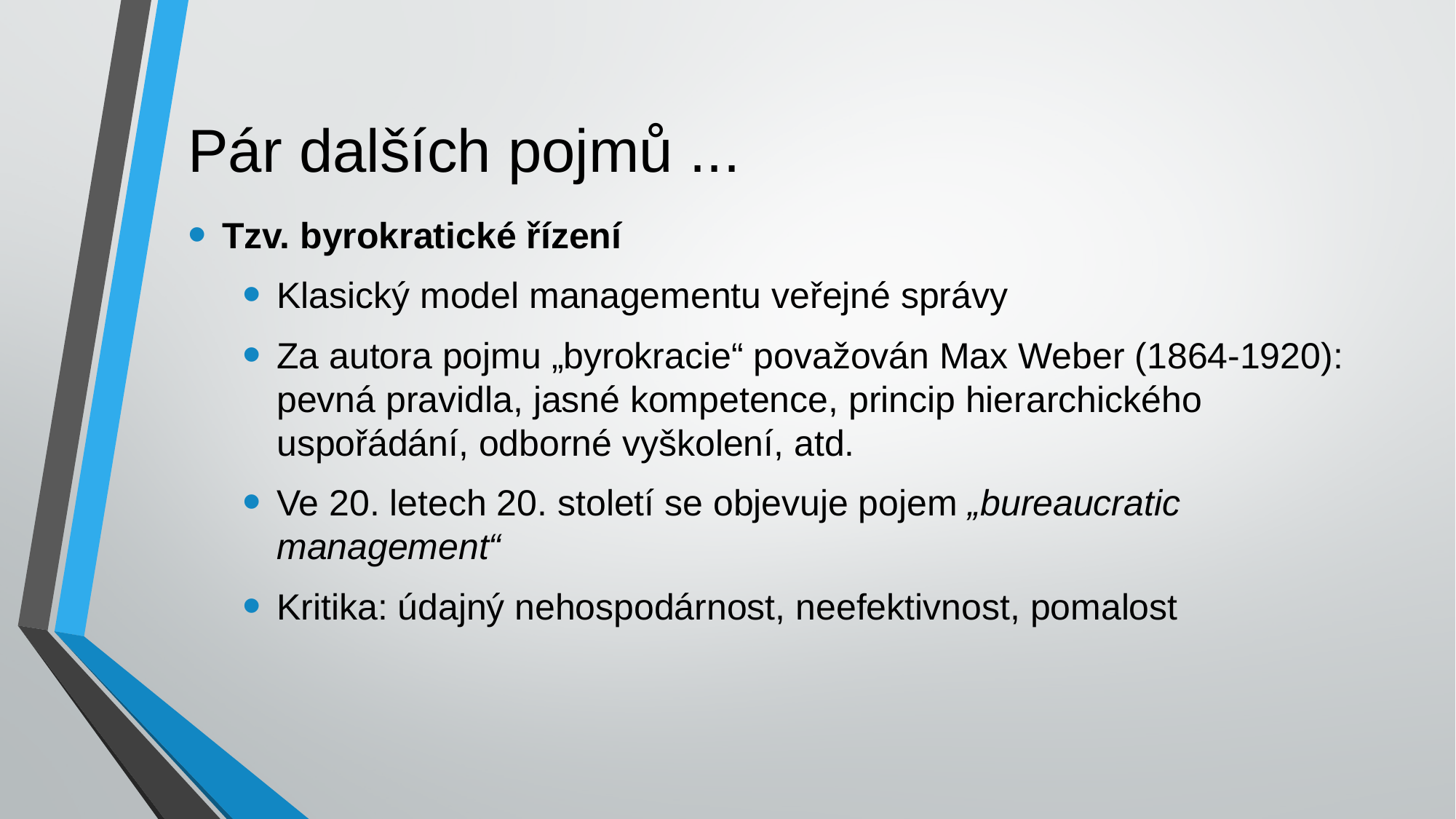

# Pár dalších pojmů ...
Tzv. byrokratické řízení
Klasický model managementu veřejné správy
Za autora pojmu „byrokracie“ považován Max Weber (1864-1920): pevná pravidla, jasné kompetence, princip hierarchického uspořádání, odborné vyškolení, atd.
Ve 20. letech 20. století se objevuje pojem „bureaucratic management“
Kritika: údajný nehospodárnost, neefektivnost, pomalost